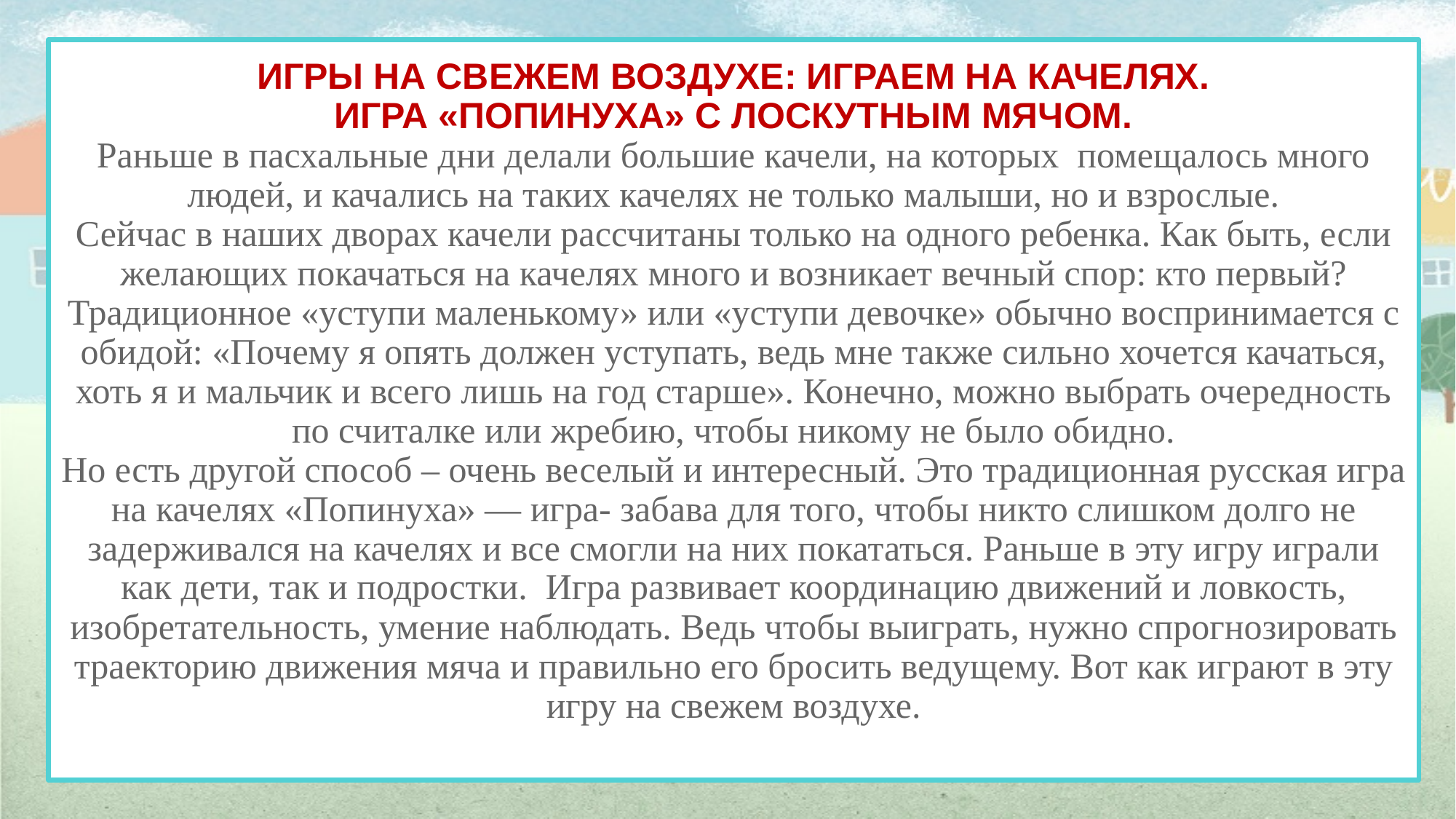

# ИГРЫ НА СВЕЖЕМ ВОЗДУХЕ: ИГРАЕМ НА КАЧЕЛЯХ. ИГРА «ПОПИНУХА» С ЛОСКУТНЫМ МЯЧОМ. Раньше в пасхальные дни делали большие качели, на которых  помещалось много людей, и качались на таких качелях не только малыши, но и взрослые. Сейчас в наших дворах качели рассчитаны только на одного ребенка. Как быть, если желающих покачаться на качелях много и возникает вечный спор: кто первый? Традиционное «уступи маленькому» или «уступи девочке» обычно воспринимается с обидой: «Почему я опять должен уступать, ведь мне также сильно хочется качаться, хоть я и мальчик и всего лишь на год старше». Конечно, можно выбрать очередность по считалке или жребию, чтобы никому не было обидно. Но есть другой способ – очень веселый и интересный. Это традиционная русская игра на качелях «Попинуха» — игра- забава для того, чтобы никто слишком долго не задерживался на качелях и все смогли на них покататься. Раньше в эту игру играли как дети, так и подростки.  Игра развивает координацию движений и ловкость, изобретательность, умение наблюдать. Ведь чтобы выиграть, нужно спрогнозировать траекторию движения мяча и правильно его бросить ведущему. Вот как играют в эту игру на свежем воздухе.